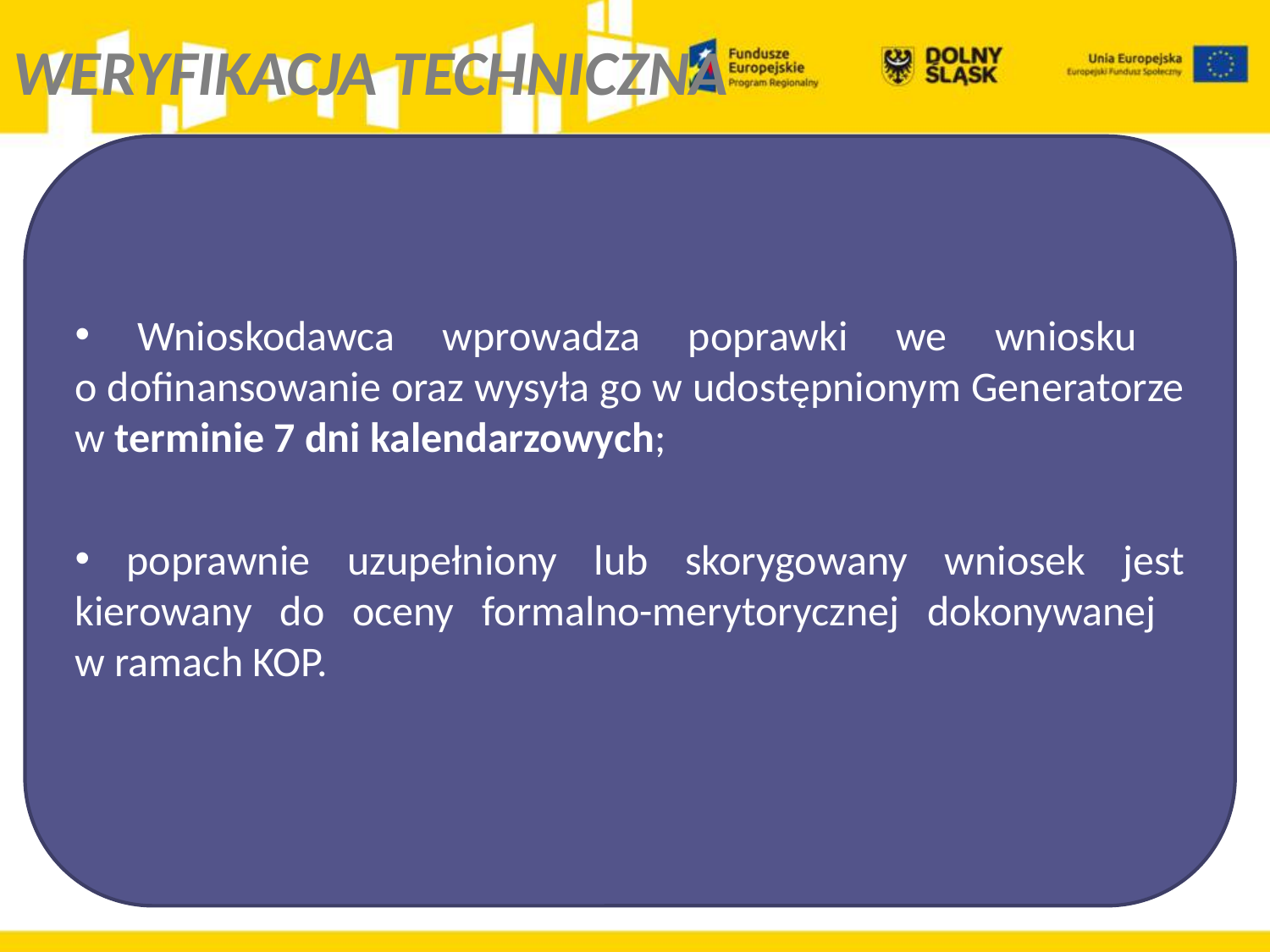

# WERYFIKACJA TECHNICZNA

 Wnioskodawca wprowadza poprawki we wniosku
o dofinansowanie oraz wysyła go w udostępnionym Generatorze w terminie 7 dni kalendarzowych;

 poprawnie uzupełniony lub skorygowany wniosek jest kierowany do oceny formalno-merytorycznej dokonywanej
w ramach KOP.